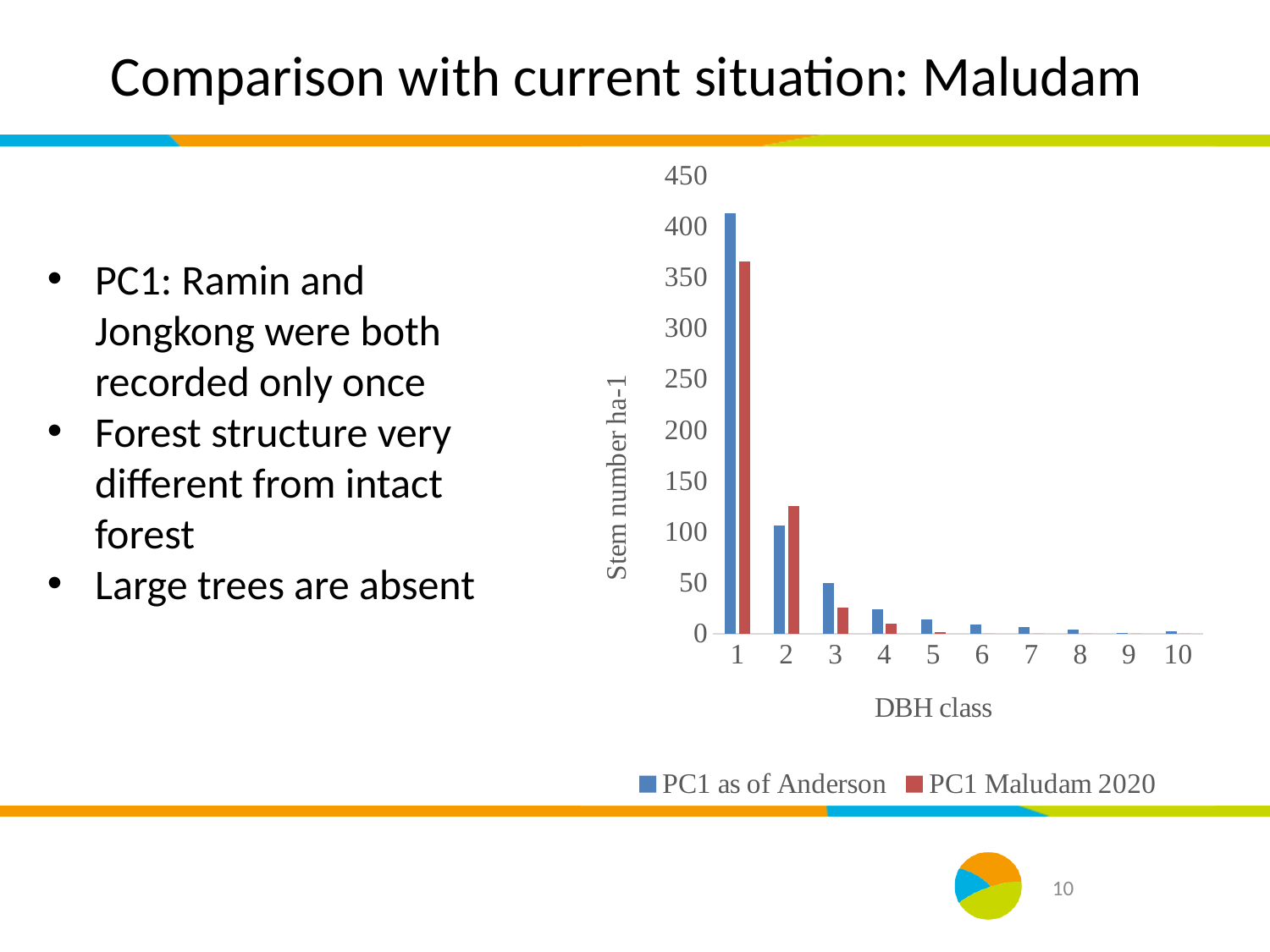

# Comparison with current situation: Maludam

### Chart

| Category | PC1 as of Anderson | PC1 Maludam 2020 |
|---|---|---|
| 1 | 412.3 | 365.0 |
| 2 | 106.5 | 125.0 |
| 3 | 50.0 | 26.0 |
| 4 | 24.2 | 10.0 |
| 5 | 13.7 | 2.0 |
| 6 | 9.3 | 0.0 |
| 7 | 6.6 | 0.0 |
| 8 | 4.4 | 0.0 |
| 9 | 1.1 | 0.0 |
| 10 | 2.2 | 0.0 |
PC1: Ramin and Jongkong were both recorded only once
Forest structure very different from intact forest
Large trees are absent
10